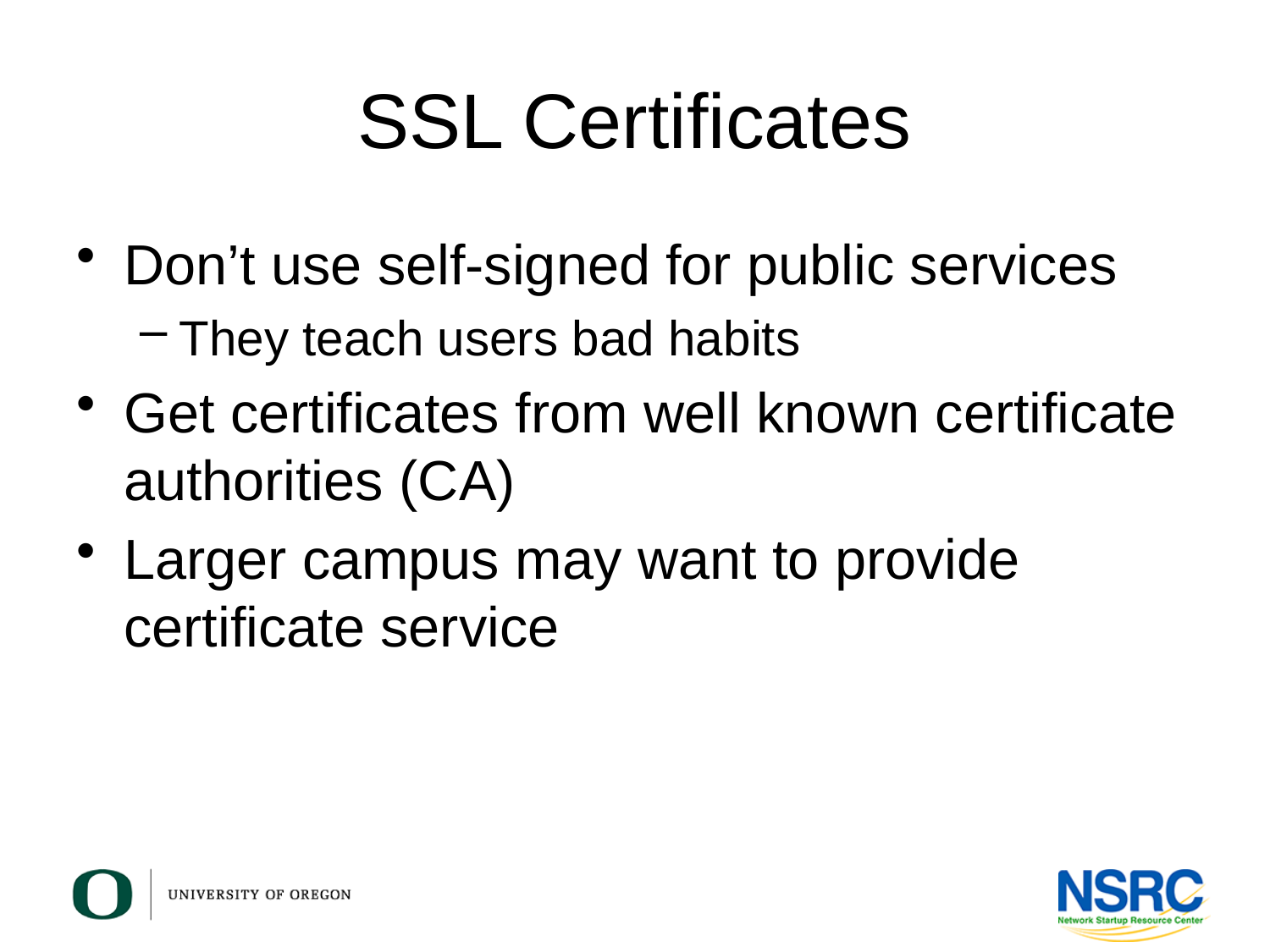

# SSL Certificates
Don’t use self-signed for public services
They teach users bad habits
Get certificates from well known certificate authorities (CA)
Larger campus may want to provide certificate service